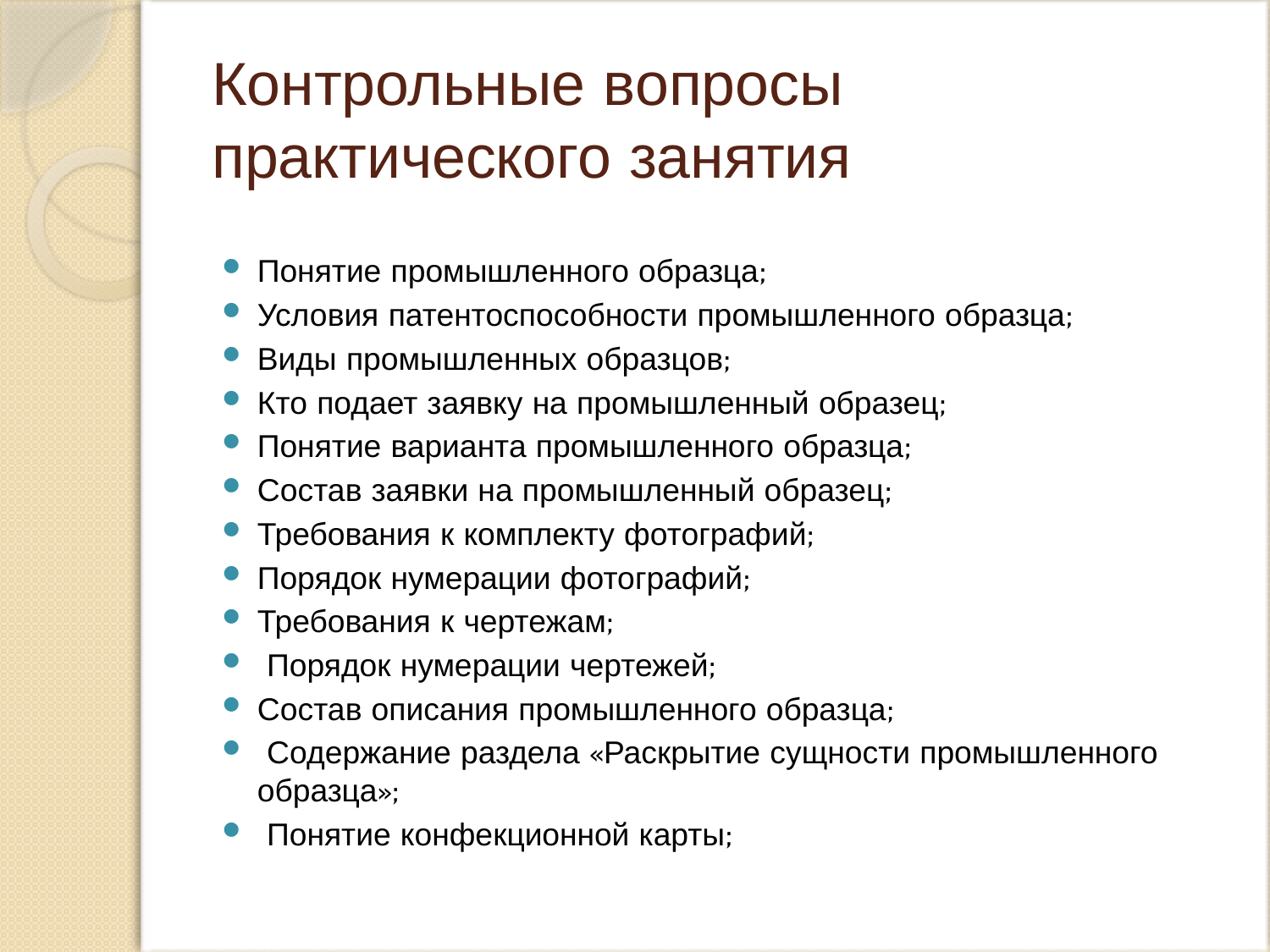

# Контрольные вопросы практического занятия

Понятие промышленного образца;
Условия патентоспособности промышленного образца;
Виды промышленных образцов;
Кто подает заявку на промышленный образец;
Понятие варианта промышленного образца;
Состав заявки на промышленный образец;
Требования к комплекту фотографий;
Порядок нумерации фотографий;
Требования к чертежам;
 Порядок нумерации чертежей;
Состав описания промышленного образца;
 Содержание раздела «Раскрытие сущности промышленного образца»;
 Понятие конфекционной карты;